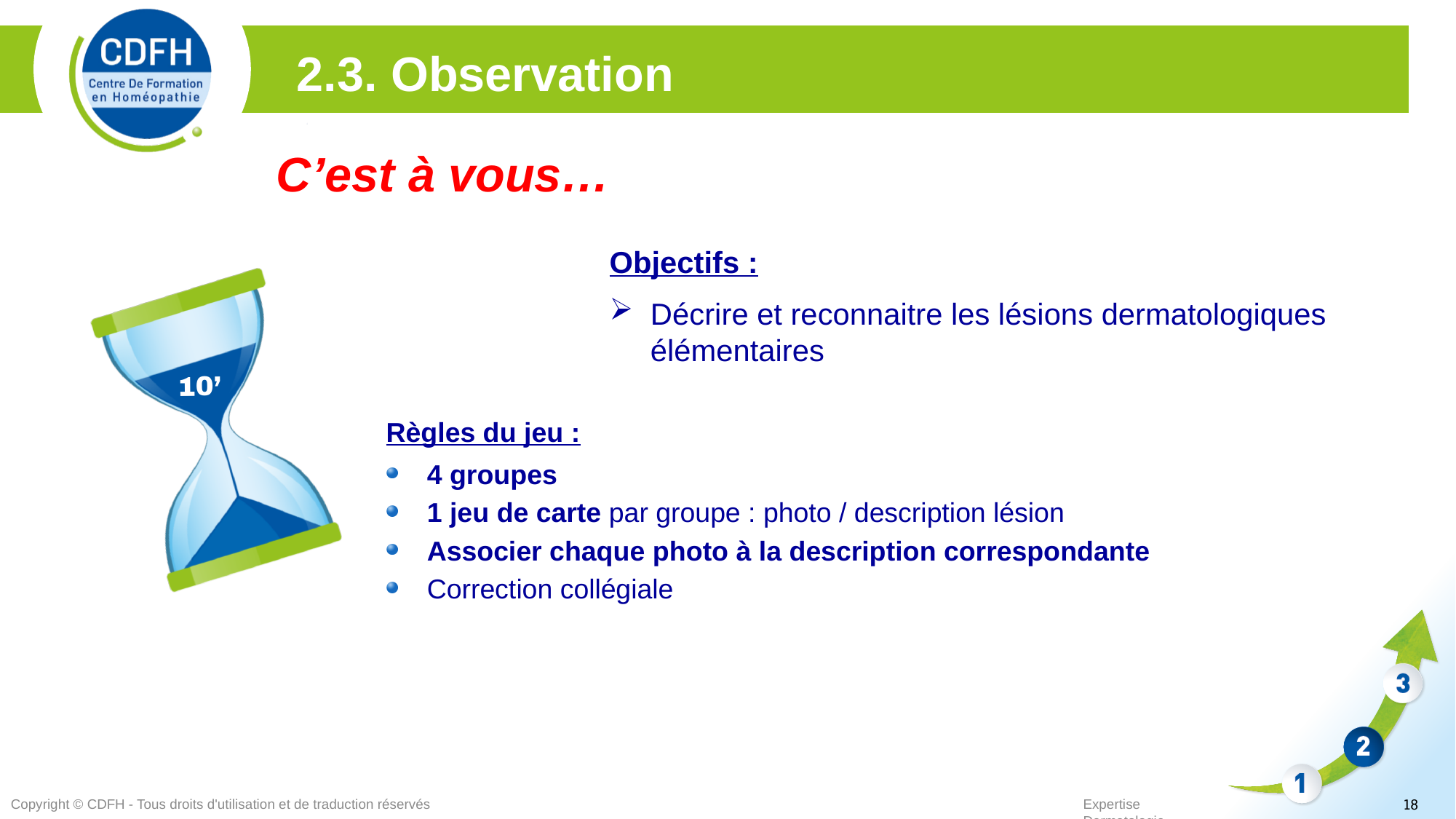

2.3. Observation
C’est à vous…
Objectifs :
Décrire et reconnaitre les lésions dermatologiques élémentaires
10’
Règles du jeu :
4 groupes
1 jeu de carte par groupe : photo / description lésion
Associer chaque photo à la description correspondante
Correction collégiale